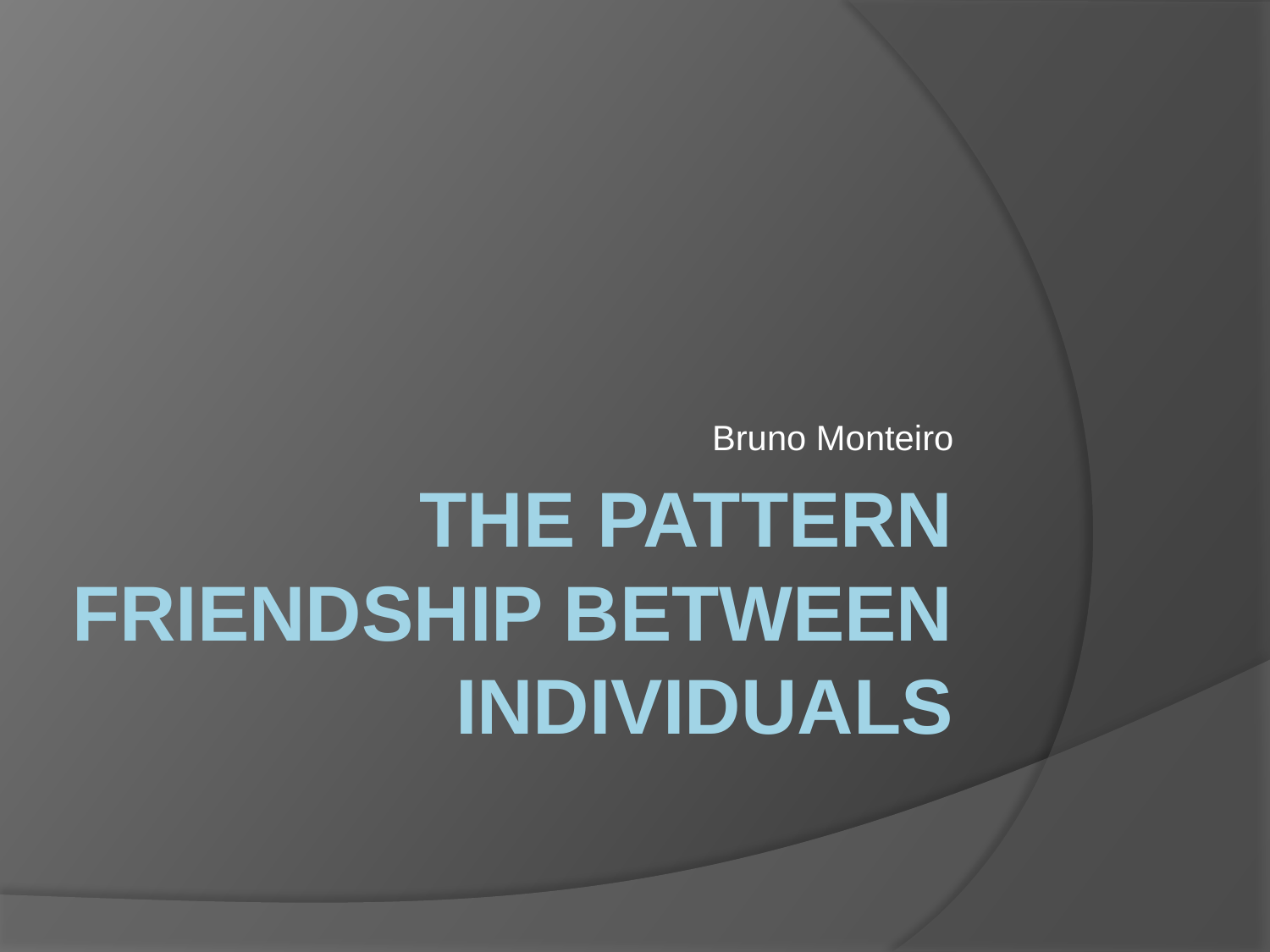

Bruno Monteiro
# The pattern friendship between individuals